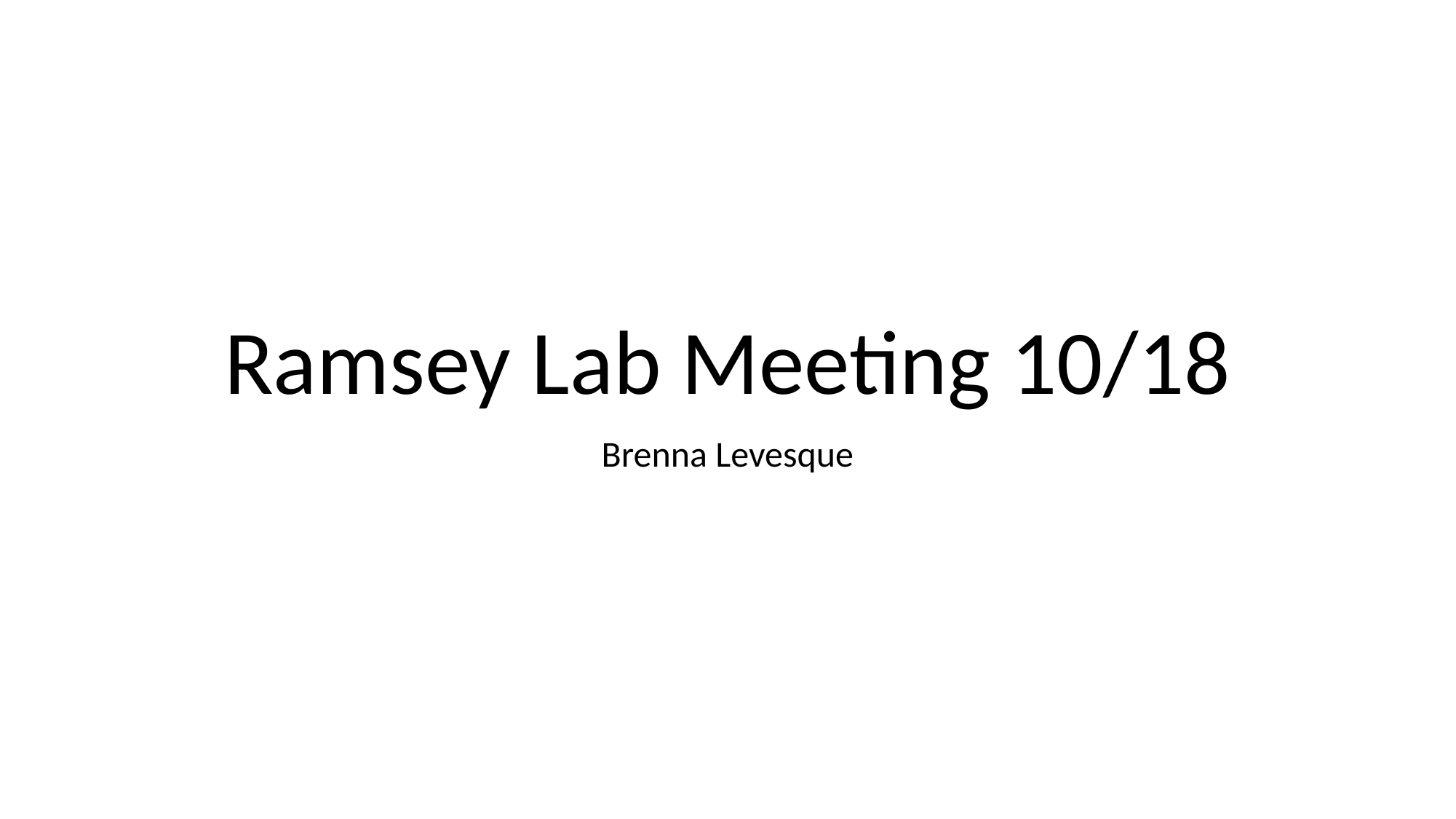

# Ramsey Lab Meeting 10/18
Brenna Levesque